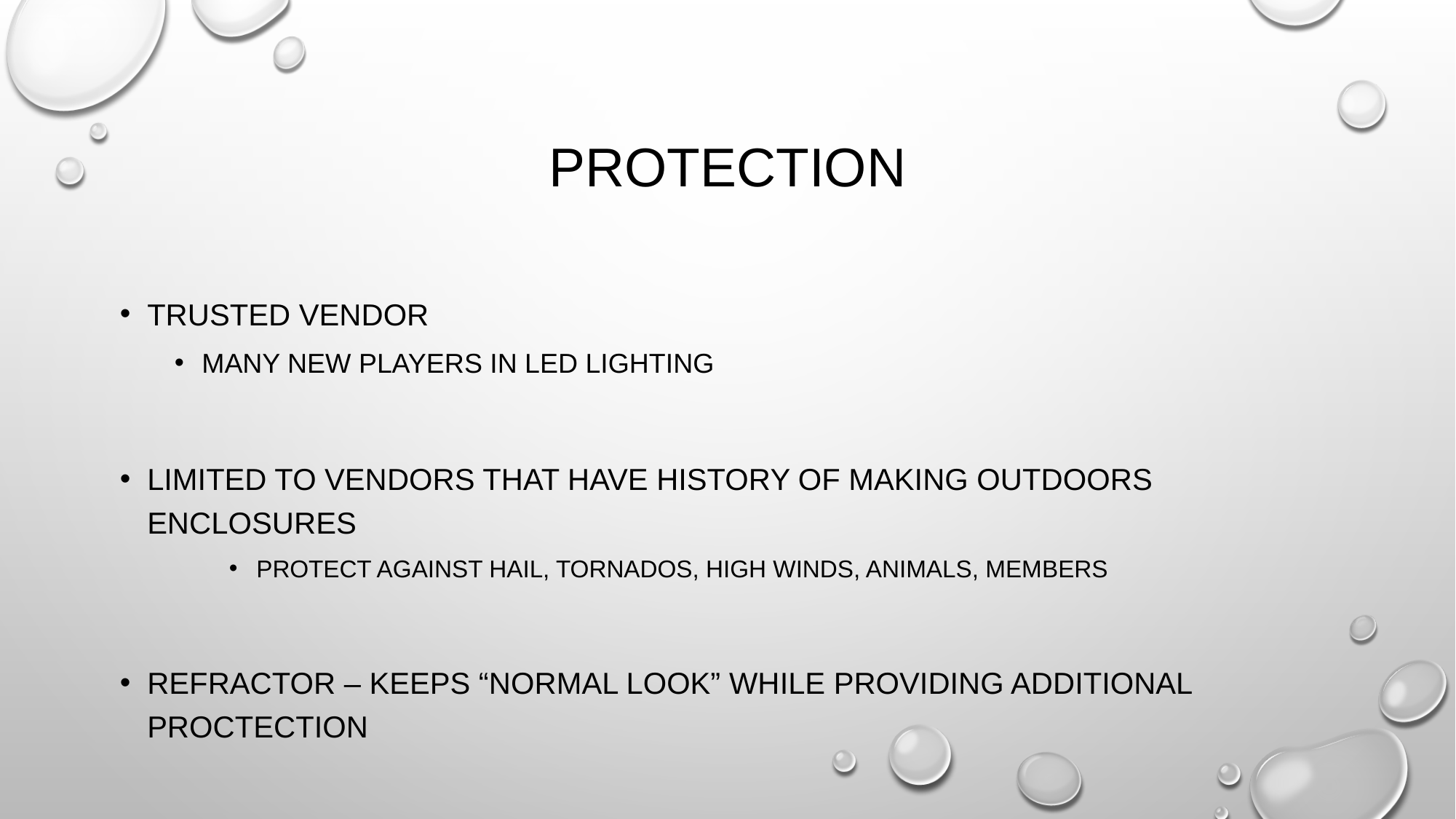

# Protection
Trusted vendor
Many new players in LED lighting

Limited to vendors that have history of making outdoors enclosures
Protect against Hail, Tornados, high Winds, Animals, Members

Refractor – Keeps “normal look” while providing additional proctection